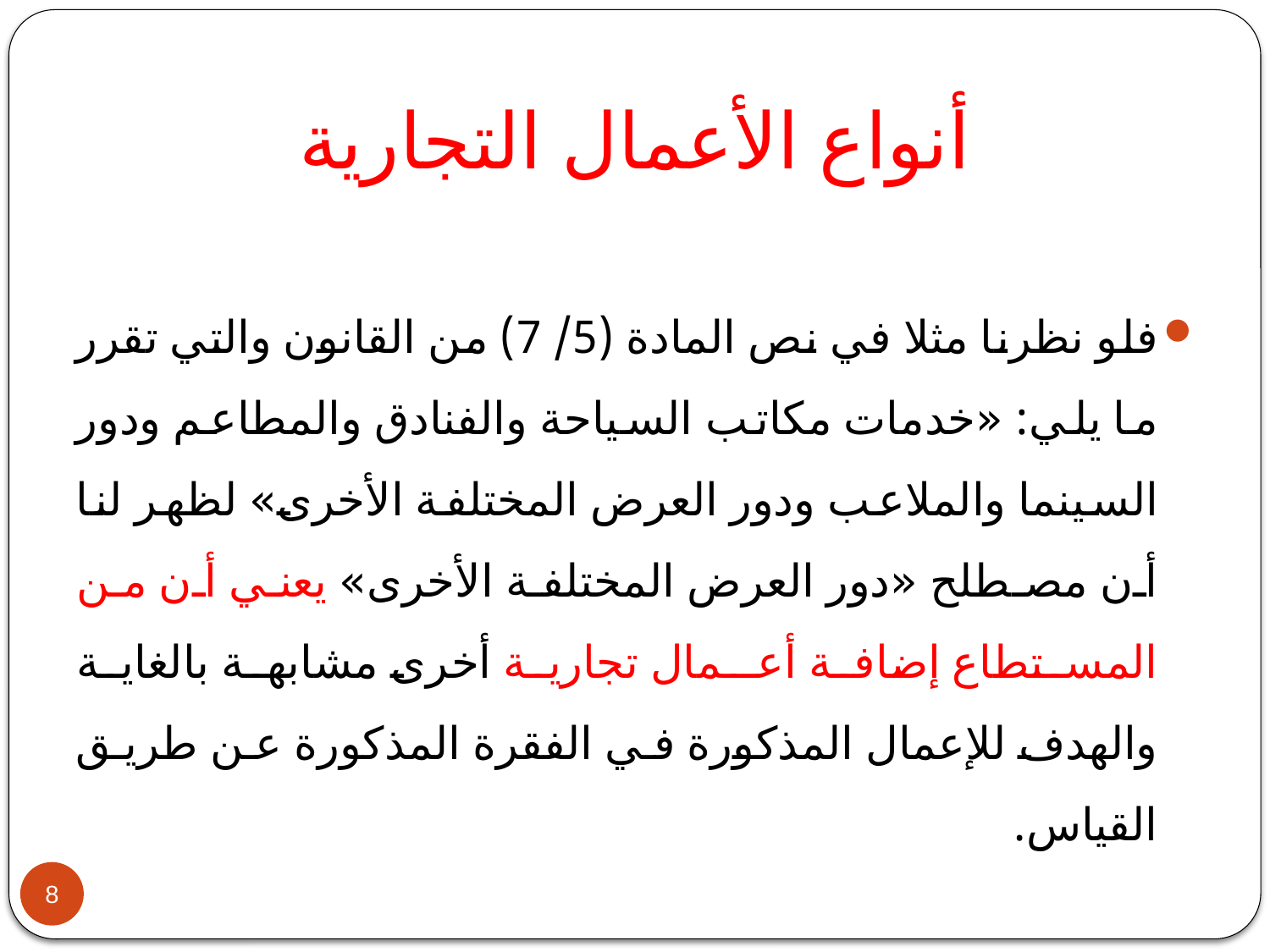

# أنواع الأعمال التجارية
فلو نظرنا مثلا في نص المادة (5/ 7) من القانون والتي تقرر ما يلي: «خدمات مكاتب السياحة والفنادق والمطاعم ودور السينما والملاعب ودور العرض المختلفة الأخرى» لظهر لنا أن مصطلح «دور العرض المختلفة الأخرى» يعني أن من المستطاع إضافة أعـمال تجارية أخرى مشابهة بالغاية والهدف للإعمال المذكورة في الفقرة المذكورة عن طريق القياس.
8